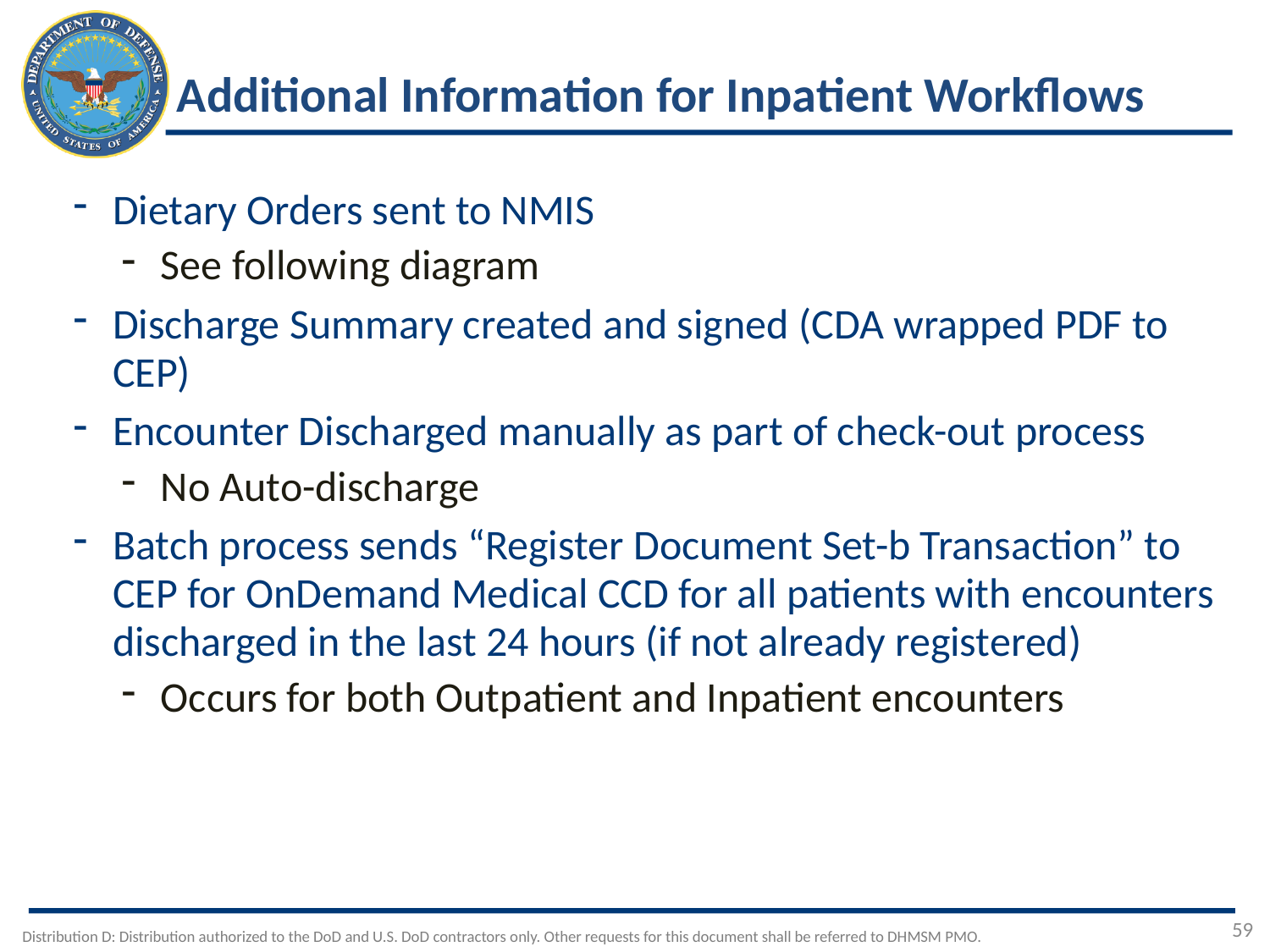

Additional Information for Inpatient Workflows
Dietary Orders sent to NMIS
See following diagram
Discharge Summary created and signed (CDA wrapped PDF to CEP)
Encounter Discharged manually as part of check-out process
No Auto-discharge
Batch process sends “Register Document Set-b Transaction” to CEP for OnDemand Medical CCD for all patients with encounters discharged in the last 24 hours (if not already registered)
Occurs for both Outpatient and Inpatient encounters

59